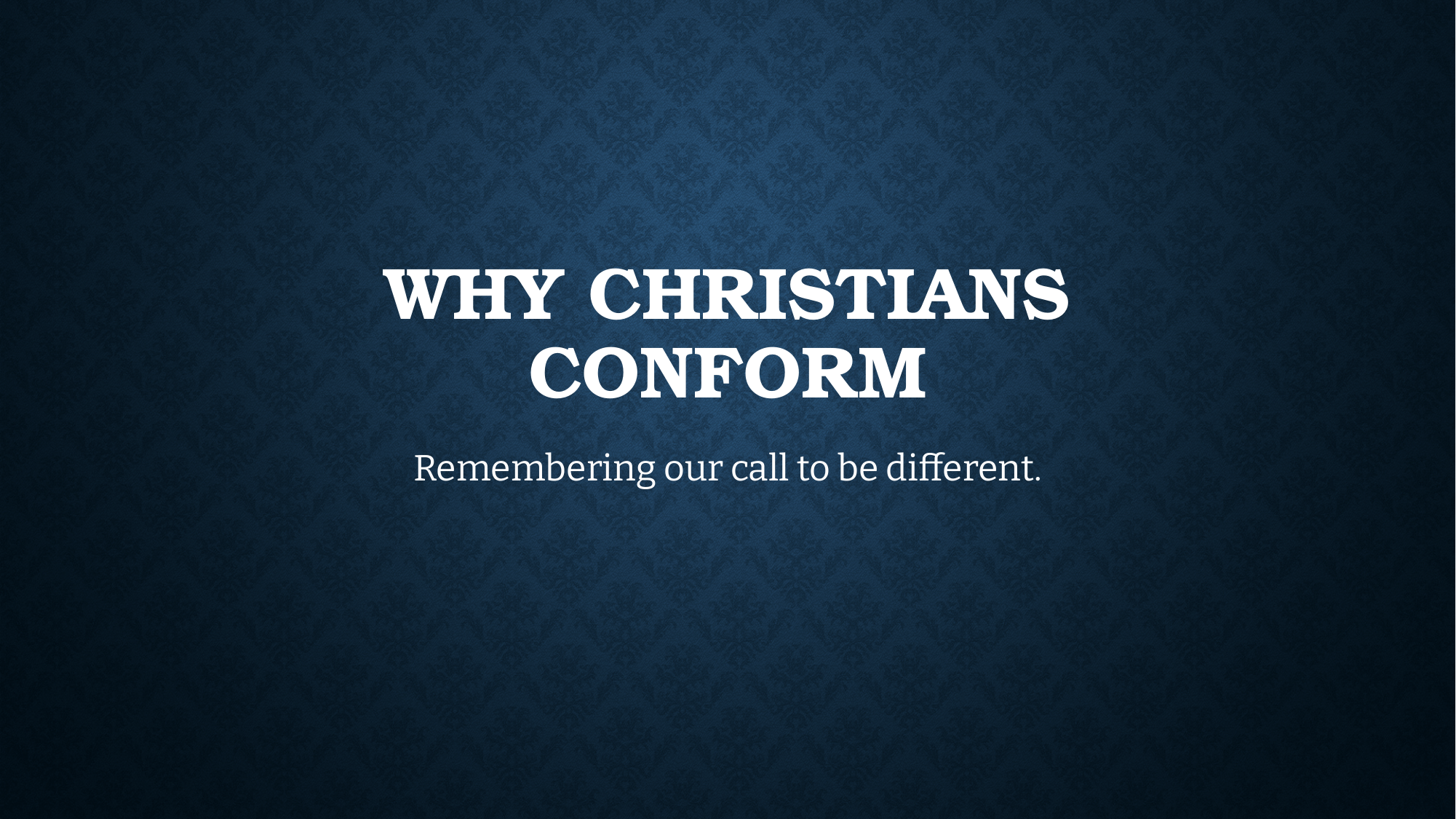

# Why Christians Conform
Remembering our call to be different.